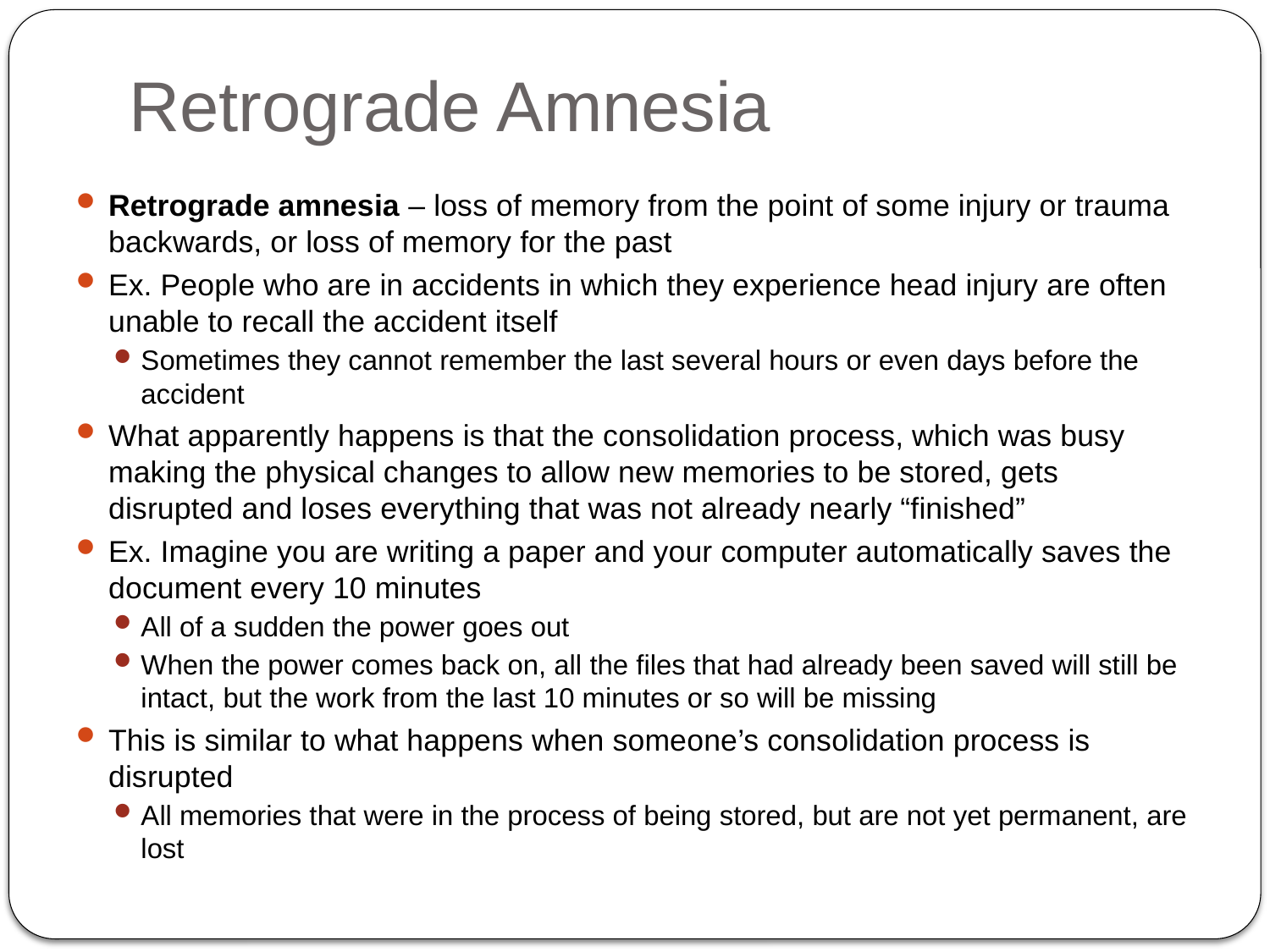

# Retrograde Amnesia
Retrograde amnesia – loss of memory from the point of some injury or trauma backwards, or loss of memory for the past
Ex. People who are in accidents in which they experience head injury are often unable to recall the accident itself
Sometimes they cannot remember the last several hours or even days before the accident
What apparently happens is that the consolidation process, which was busy making the physical changes to allow new memories to be stored, gets disrupted and loses everything that was not already nearly “finished”
Ex. Imagine you are writing a paper and your computer automatically saves the document every 10 minutes
All of a sudden the power goes out
When the power comes back on, all the files that had already been saved will still be intact, but the work from the last 10 minutes or so will be missing
This is similar to what happens when someone’s consolidation process is disrupted
All memories that were in the process of being stored, but are not yet permanent, are lost